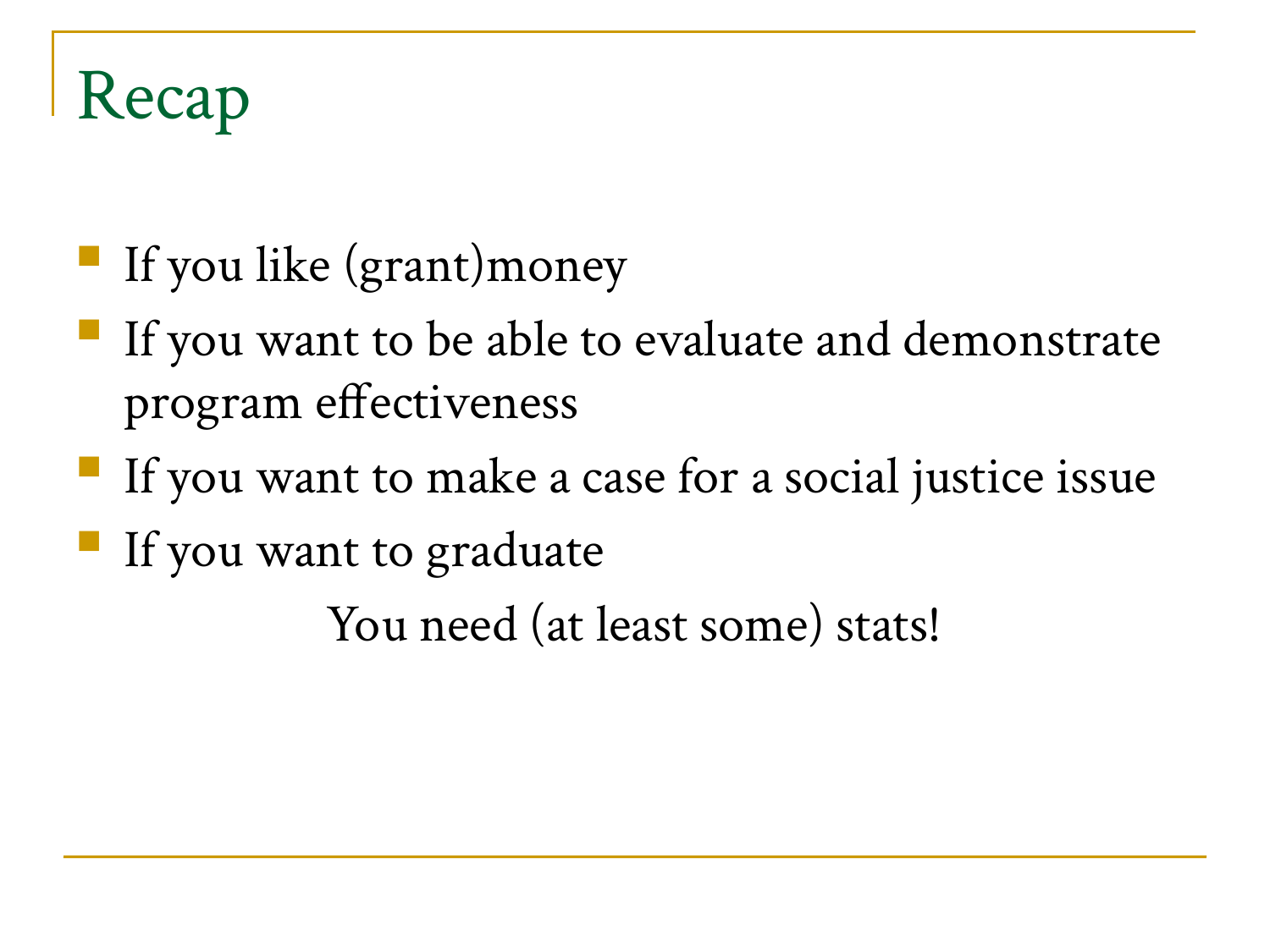

# Recap
If you like (grant)money
If you want to be able to evaluate and demonstrate program effectiveness
If you want to make a case for a social justice issue
If you want to graduate
You need (at least some) stats!